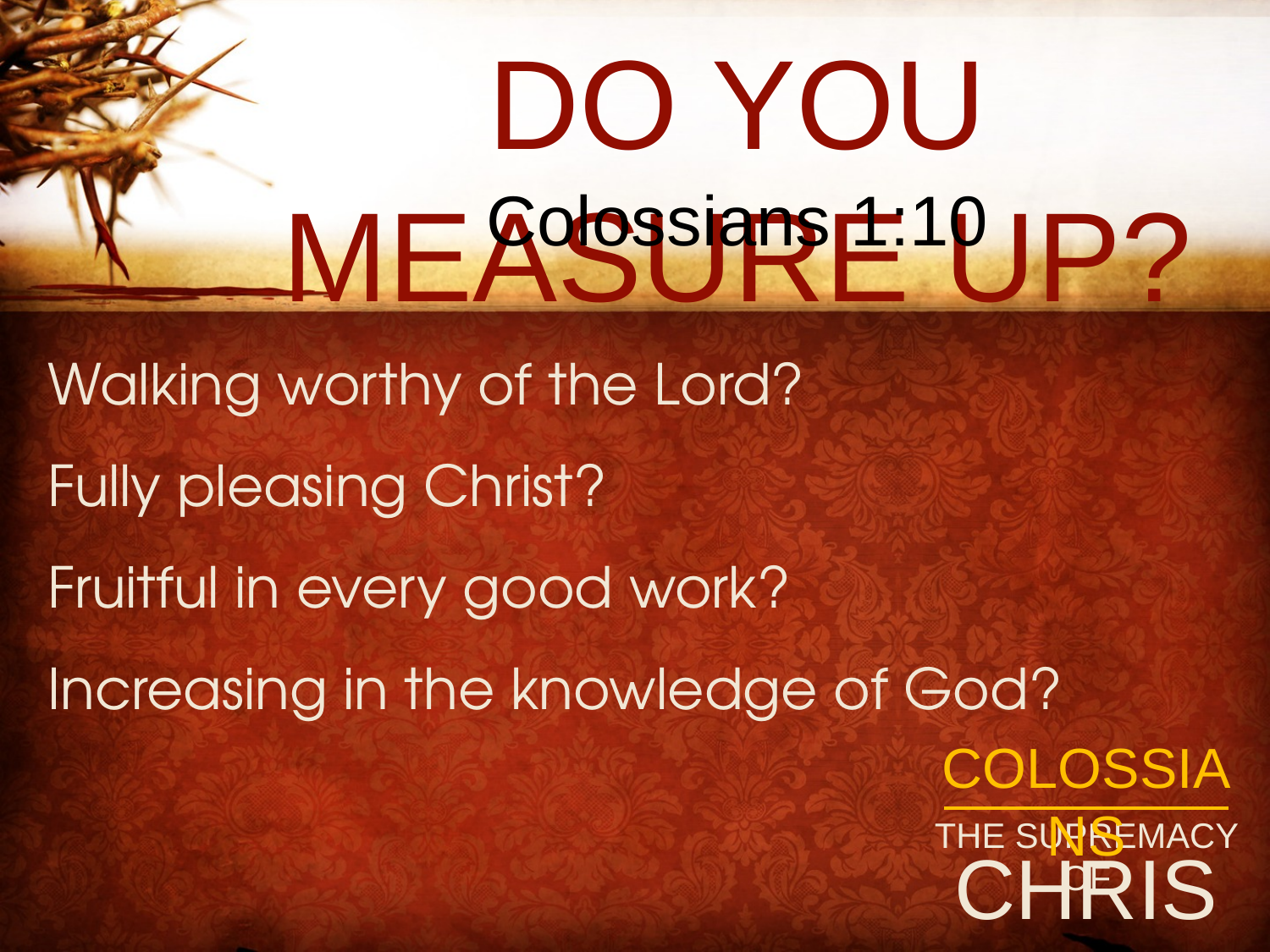

Do You Measure Up?
Colossians 1:10
Walking worthy of the Lord?
Fully pleasing Christ?
Fruitful in every good work?
Increasing in the knowledge of God?
COLOSSIANS
THE SUPREMACY OF
CHRIST